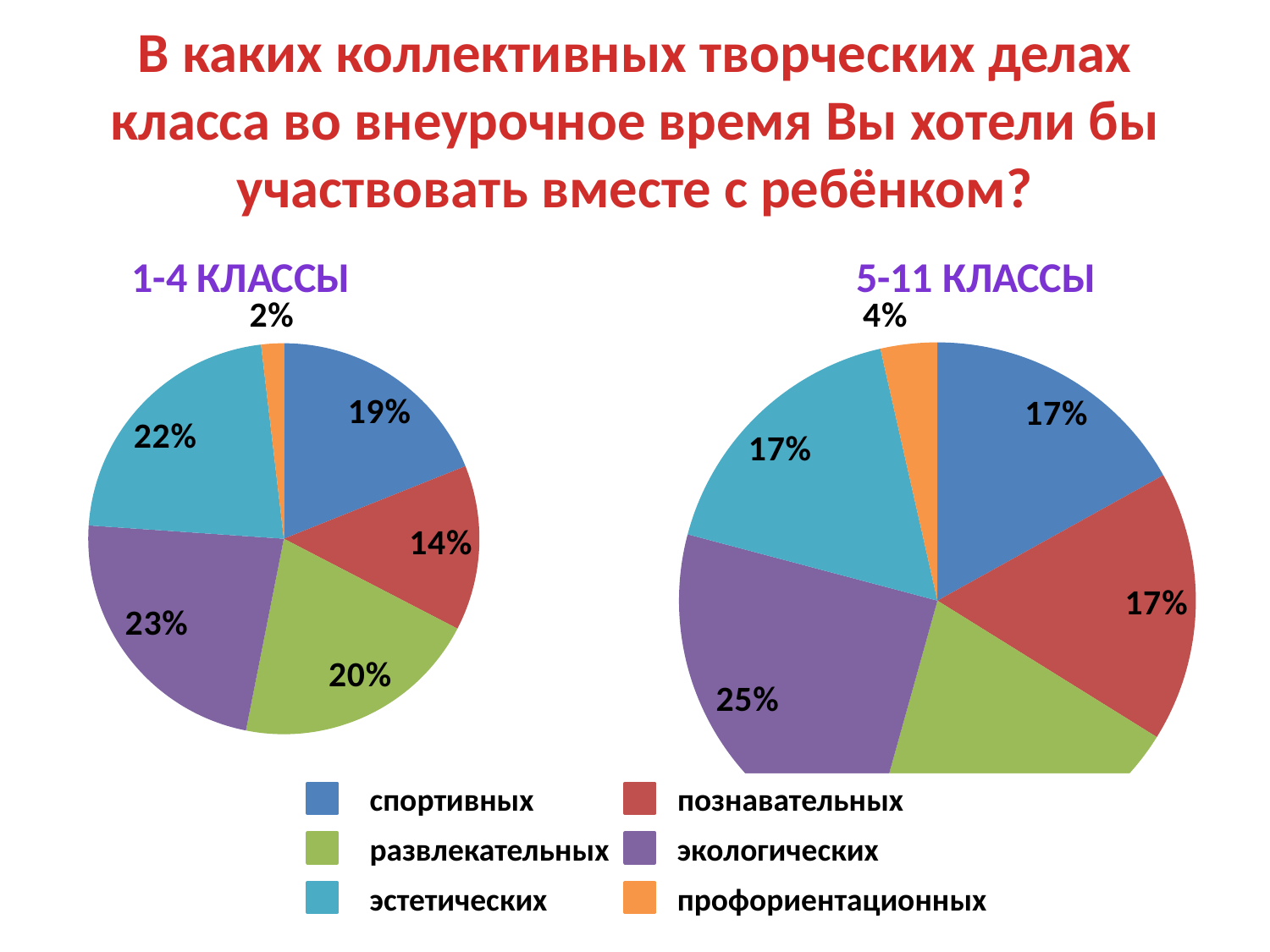

# В каких коллективных творческих делах класса во внеурочное время Вы хотели бы участвовать вместе с ребёнком?

### Chart

| Category |  |
|---|---|
| спортивных | 61.0 |
| познавательных | 44.0 |
| развлекательных | 66.0 |
| экологических | 74.0 |
| эстетических | 71.0 |
| профориентационных | 6.0 |
1-4 классы
5-11 классы

### Chart

| Category |  |
|---|---|
| спортивных | 43.0 |
| познавательных | 43.0 |
| развлекательных | 52.0 |
| экологических | 63.0 |
| эстетических | 44.0 |
| профориентационных | 9.0 |
спортивных
познавательных

развлекательных
экологических

эстетических
профориентационных